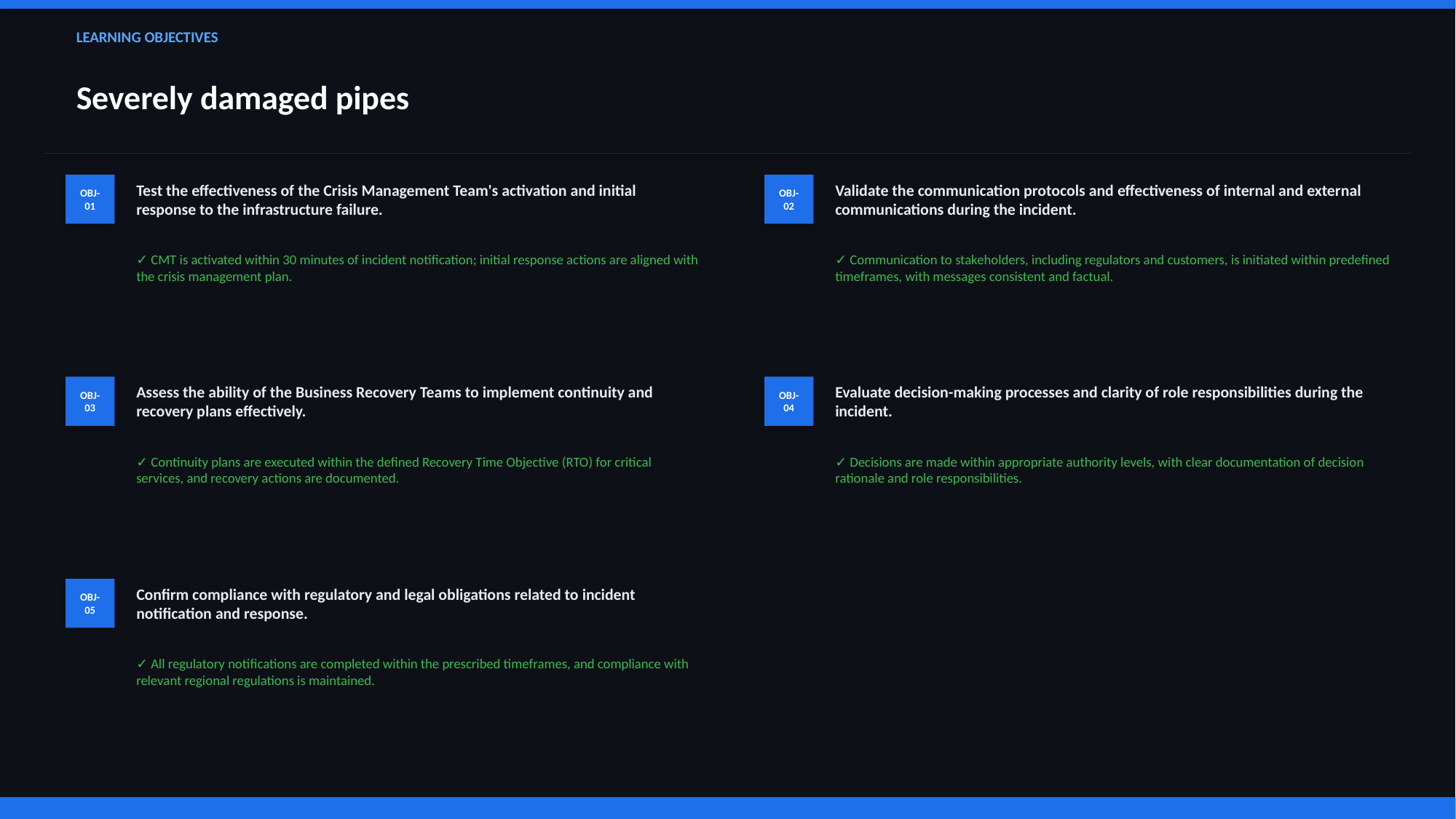

LEARNING OBJECTIVES
Severely damaged pipes

OBJ-01
Test the effectiveness of the Crisis Management Team's activation and initial response to the infrastructure failure.
OBJ-02
Validate the communication protocols and effectiveness of internal and external communications during the incident.
✓ CMT is activated within 30 minutes of incident notification; initial response actions are aligned with the crisis management plan.
✓ Communication to stakeholders, including regulators and customers, is initiated within predefined timeframes, with messages consistent and factual.
OBJ-03
Assess the ability of the Business Recovery Teams to implement continuity and recovery plans effectively.
OBJ-04
Evaluate decision-making processes and clarity of role responsibilities during the incident.
✓ Continuity plans are executed within the defined Recovery Time Objective (RTO) for critical services, and recovery actions are documented.
✓ Decisions are made within appropriate authority levels, with clear documentation of decision rationale and role responsibilities.
OBJ-05
Confirm compliance with regulatory and legal obligations related to incident notification and response.
✓ All regulatory notifications are completed within the prescribed timeframes, and compliance with relevant regional regulations is maintained.